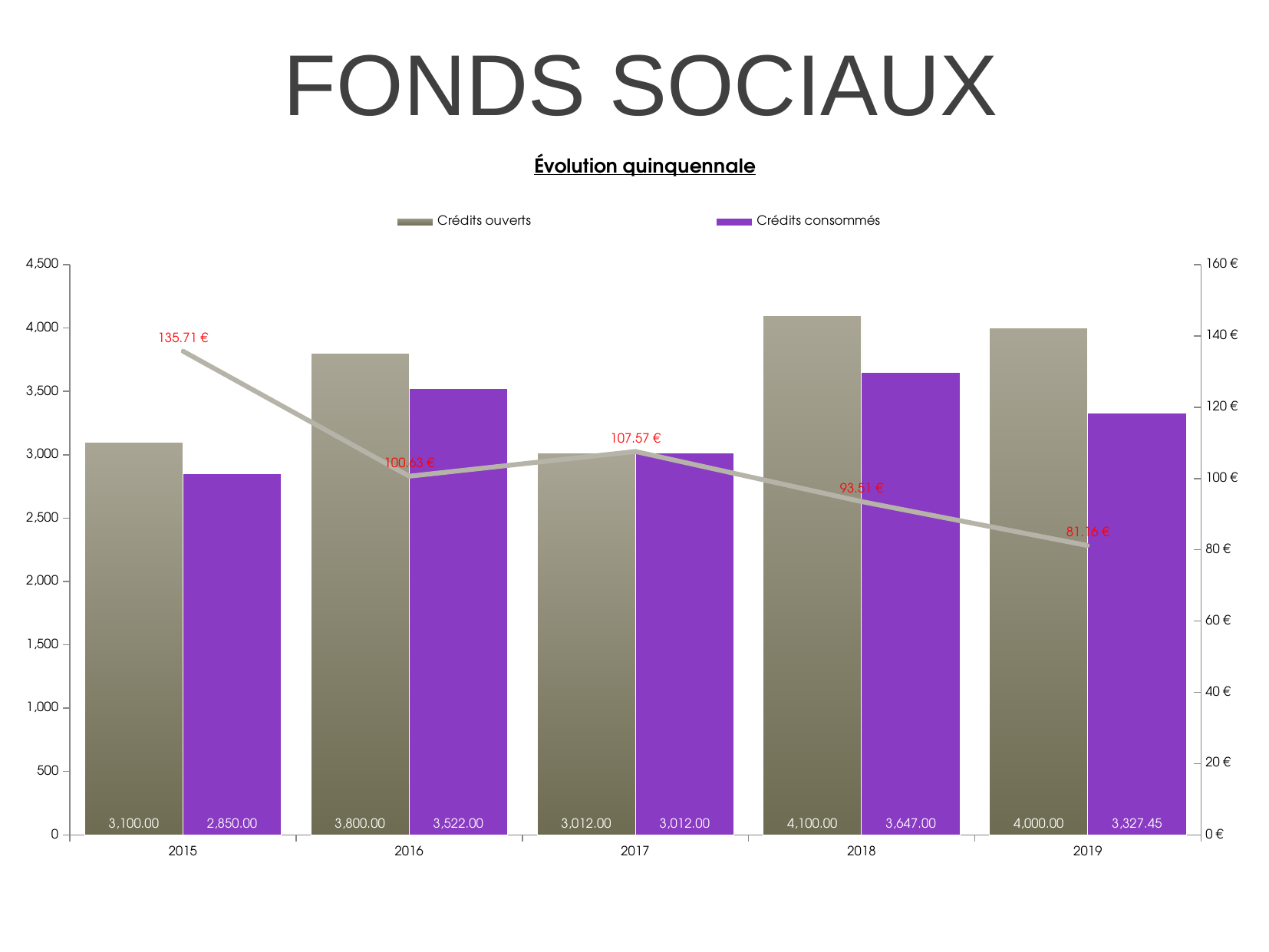

FONDS SOCIAUX

### Chart: Évolution quinquennale

| Category | Crédits ouverts | Crédits consommés | Aide moyenne octroyée |
|---|---|---|---|
| 2015 | 3100.0 | 2850.0 | 135.71 |
| 2016 | 3800.0 | 3522.0 | 100.63 |
| 2017 | 3012.0 | 3012.0 | 107.57 |
| 2018 | 4100.0 | 3647.0 | 93.51 |
| 2019 | 4000.0 | 3327.45 | 81.16 |